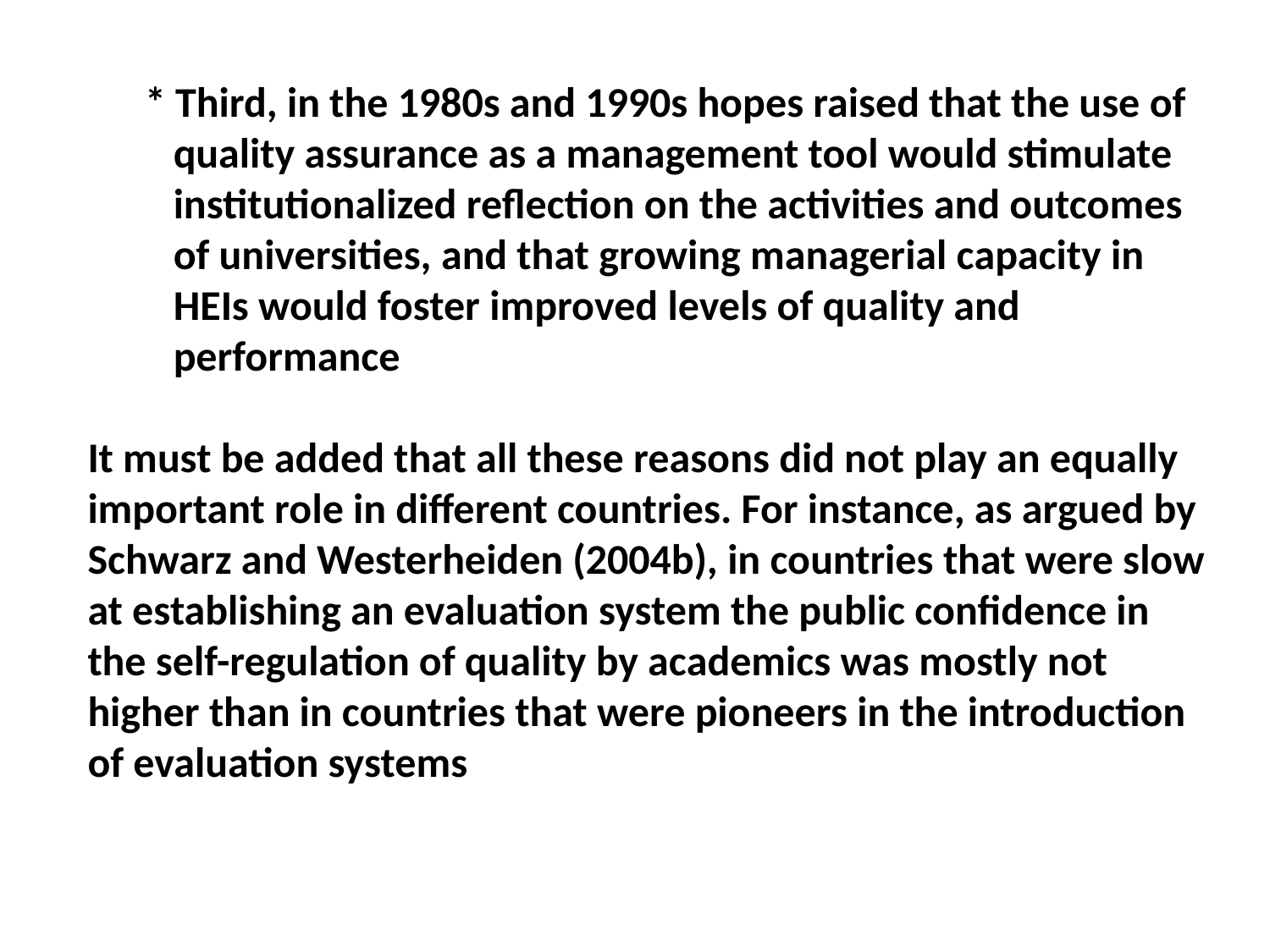

# * Third, in the 1980s and 1990s hopes raised that the use of quality assurance as a management tool would stimulate institutionalized reflection on the activities and outcomes of universities, and that growing managerial capacity in HEIs would foster improved levels of quality and performance It must be added that all these reasons did not play an equally important role in different countries. For instance, as argued by Schwarz and Westerheiden (2004b), in countries that were slow at establishing an evaluation system the public confidence in the self-regulation of quality by academics was mostly not higher than in countries that were pioneers in the introduction of evaluation systems